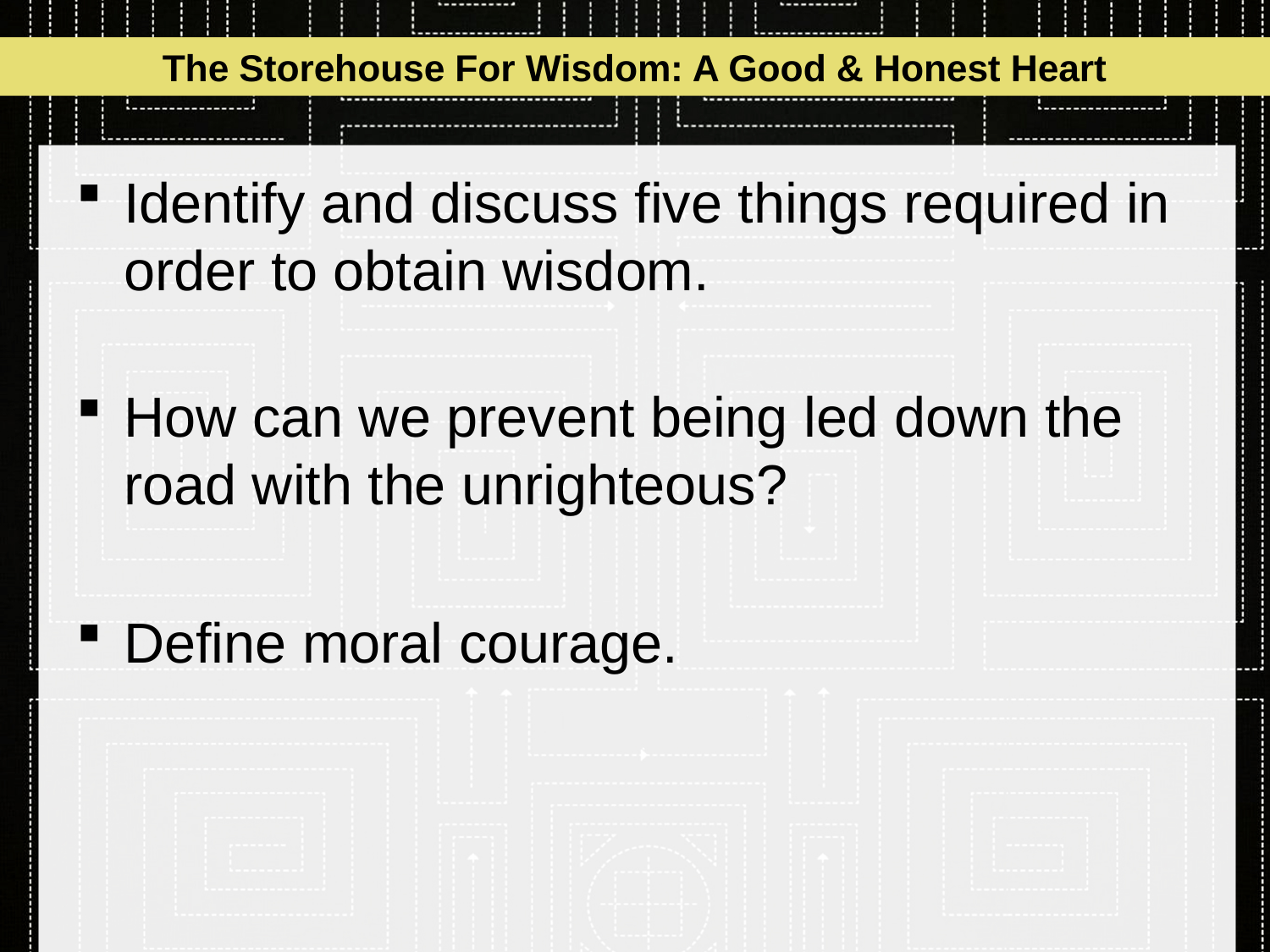

The Storehouse For Wisdom: A Good & Honest Heart
Identify and discuss five things required in order to obtain wisdom.
How can we prevent being led down the road with the unrighteous?

Define moral courage.